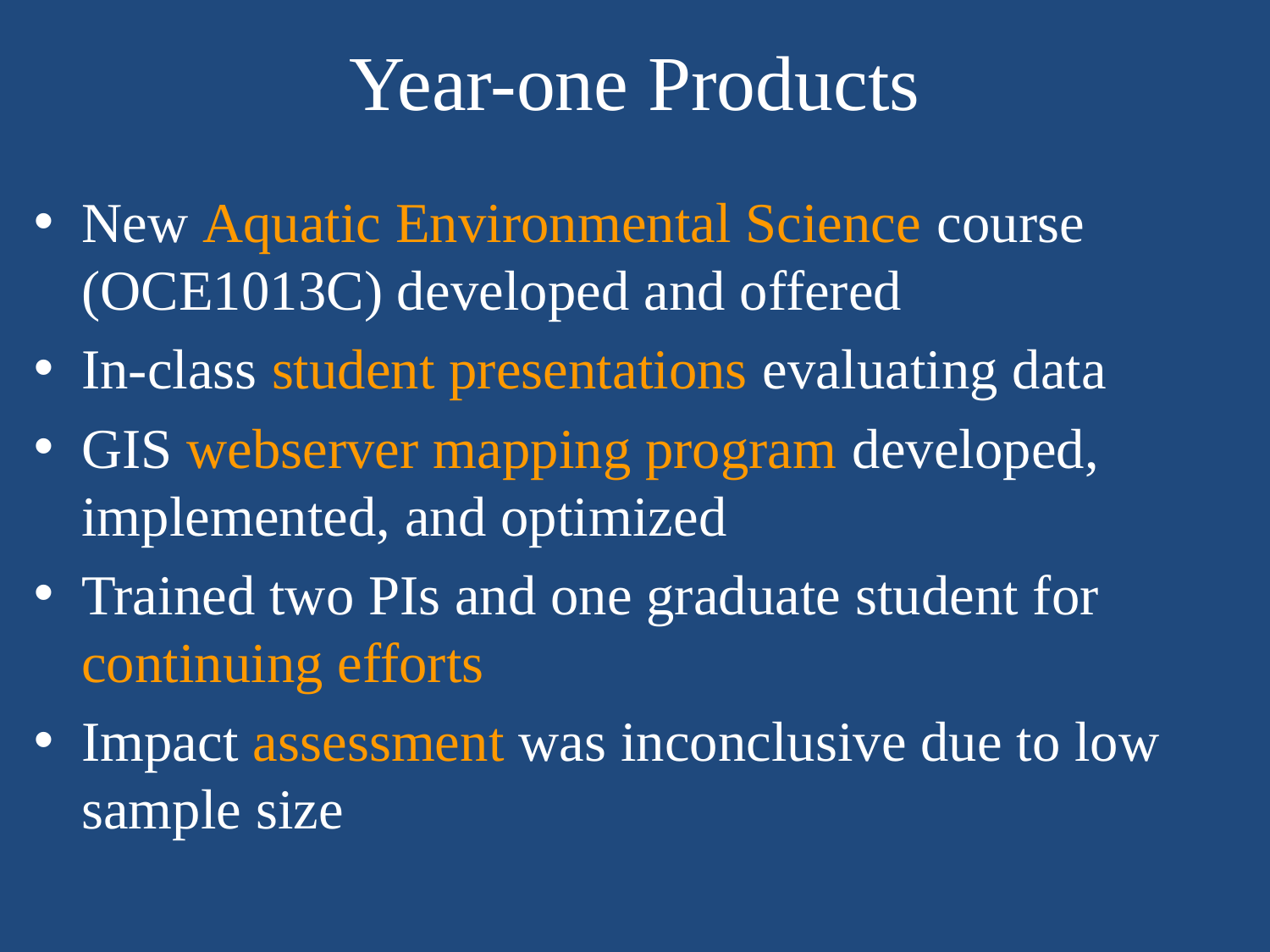

# Year-one Products
New Aquatic Environmental Science course  (OCE1013C) developed and offered
In-class student presentations evaluating data
GIS webserver mapping program developed, implemented, and optimized
Trained two PIs and one graduate student for continuing efforts
Impact assessment was inconclusive due to low sample size